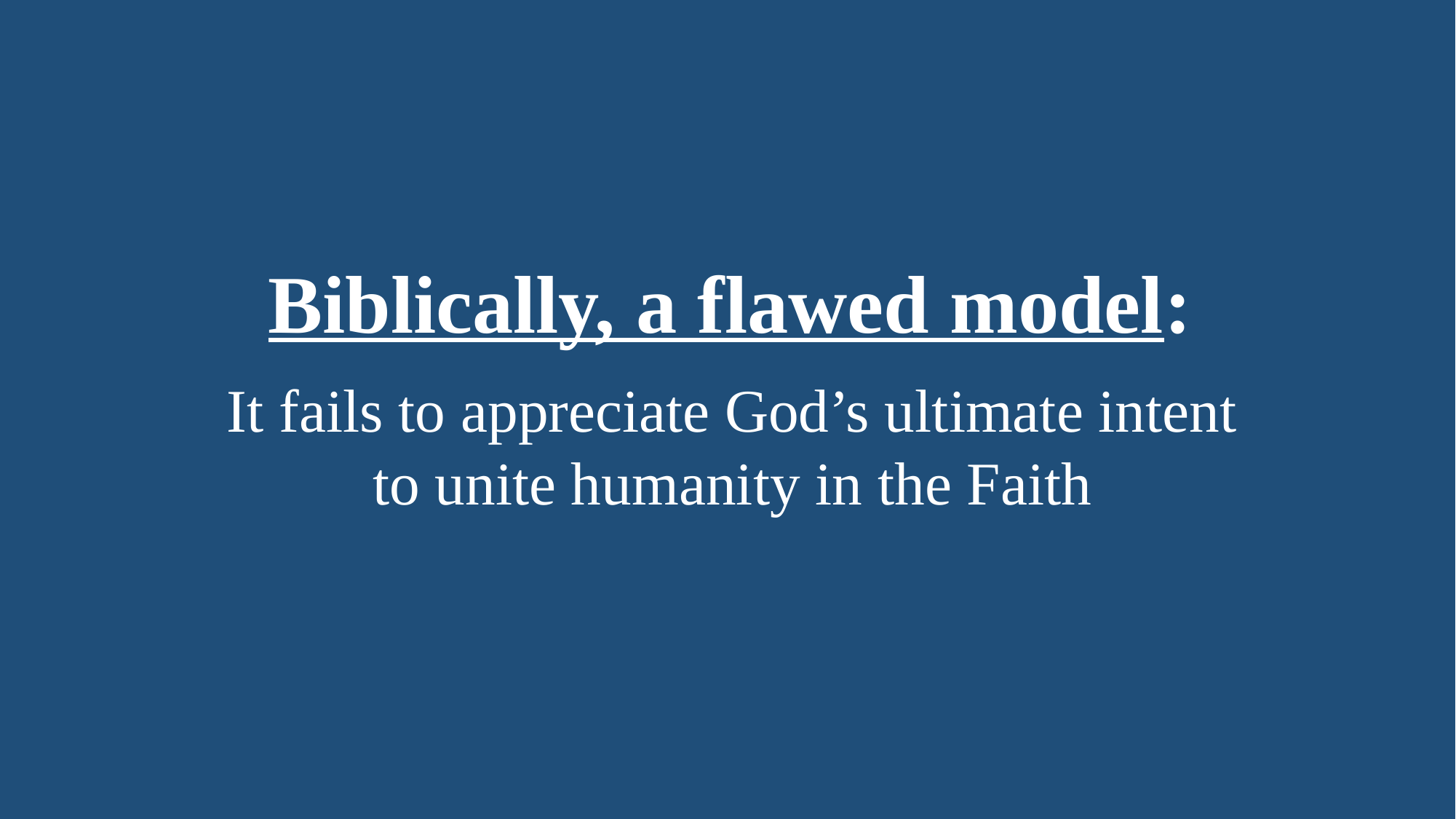

Biblically, a flawed model:

It fails to appreciate God’s ultimate intent
to unite humanity in the Faith